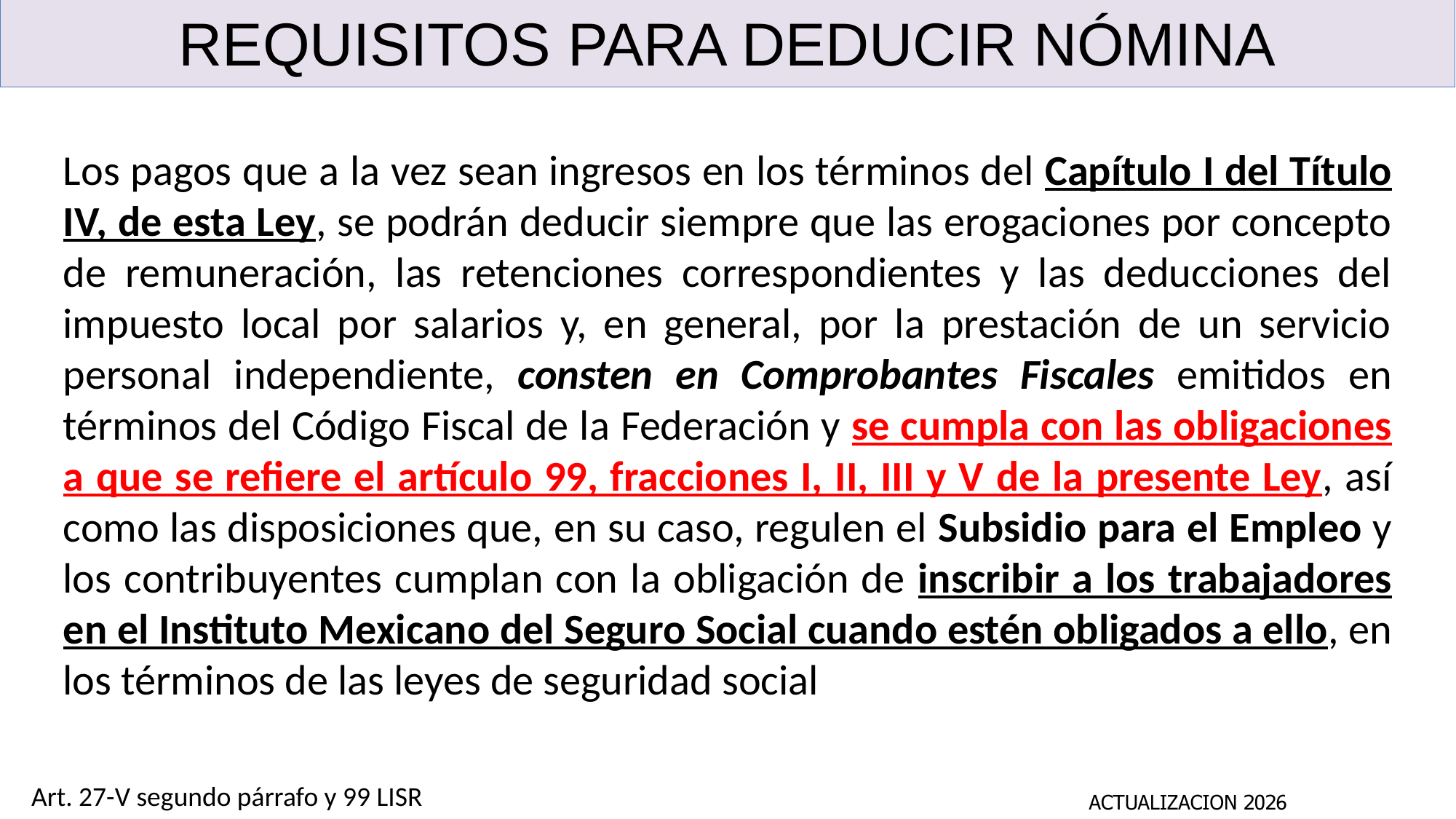

# REQUISITOS PARA DEDUCIR NÓMINA
Los pagos que a la vez sean ingresos en los términos del Capítulo I del Título IV, de esta Ley, se podrán deducir siempre que las erogaciones por concepto de remuneración, las retenciones correspondientes y las deducciones del impuesto local por salarios y, en general, por la prestación de un servicio personal independiente, consten en Comprobantes Fiscales emitidos en términos del Código Fiscal de la Federación y se cumpla con las obligaciones a que se refiere el artículo 99, fracciones I, II, III y V de la presente Ley, así como las disposiciones que, en su caso, regulen el Subsidio para el Empleo y los contribuyentes cumplan con la obligación de inscribir a los trabajadores en el Instituto Mexicano del Seguro Social cuando estén obligados a ello, en los términos de las leyes de seguridad social

Art. 27-V segundo párrafo y 99 LISR
ACTUALIZACION 2026